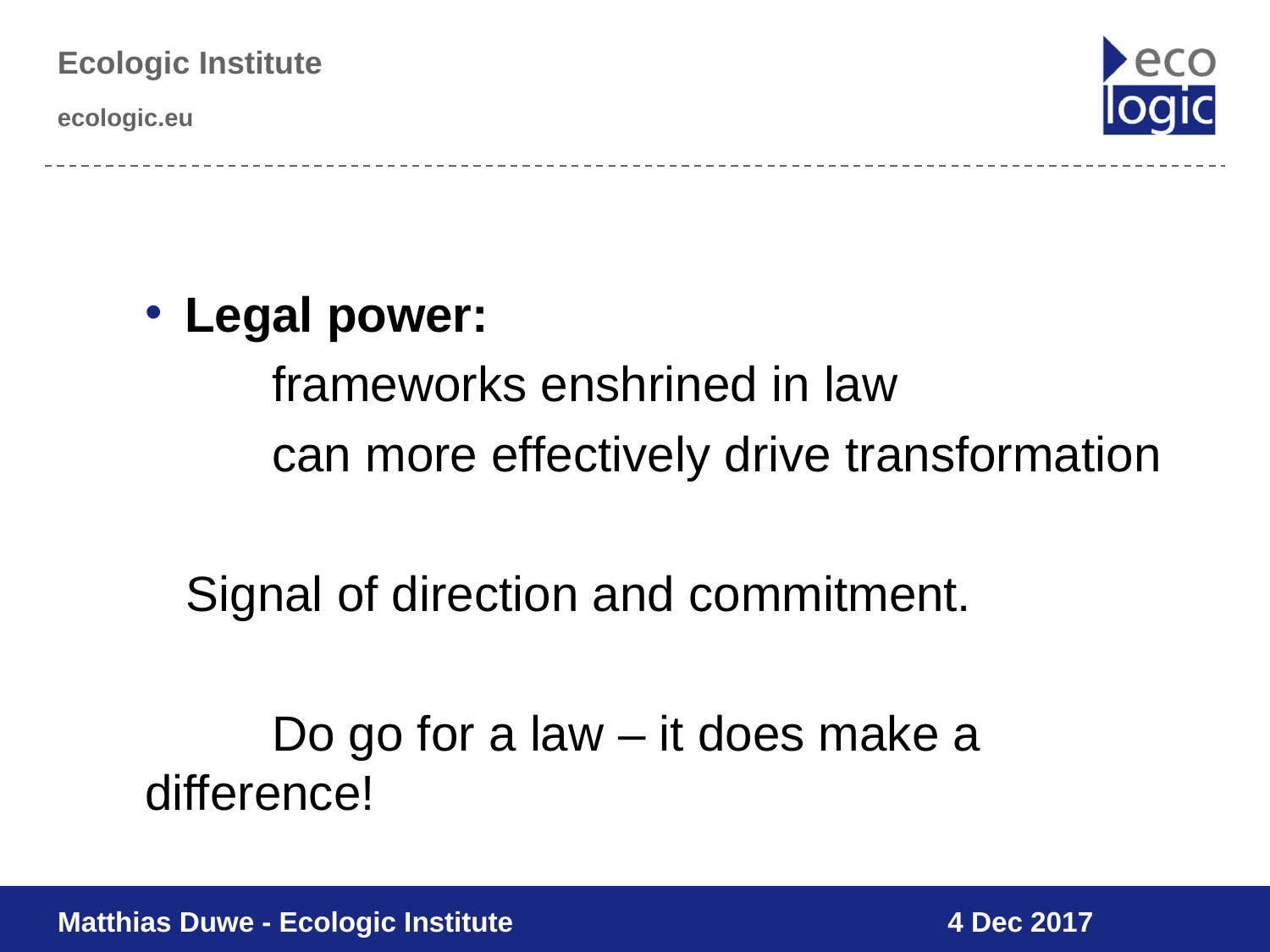

#
Legal power:
	frameworks enshrined in law
	can more effectively drive transformation

   Signal of direction and commitment.

	Do go for a law – it does make a difference!
Matthias Duwe - Ecologic Institute
4 Dec 2017